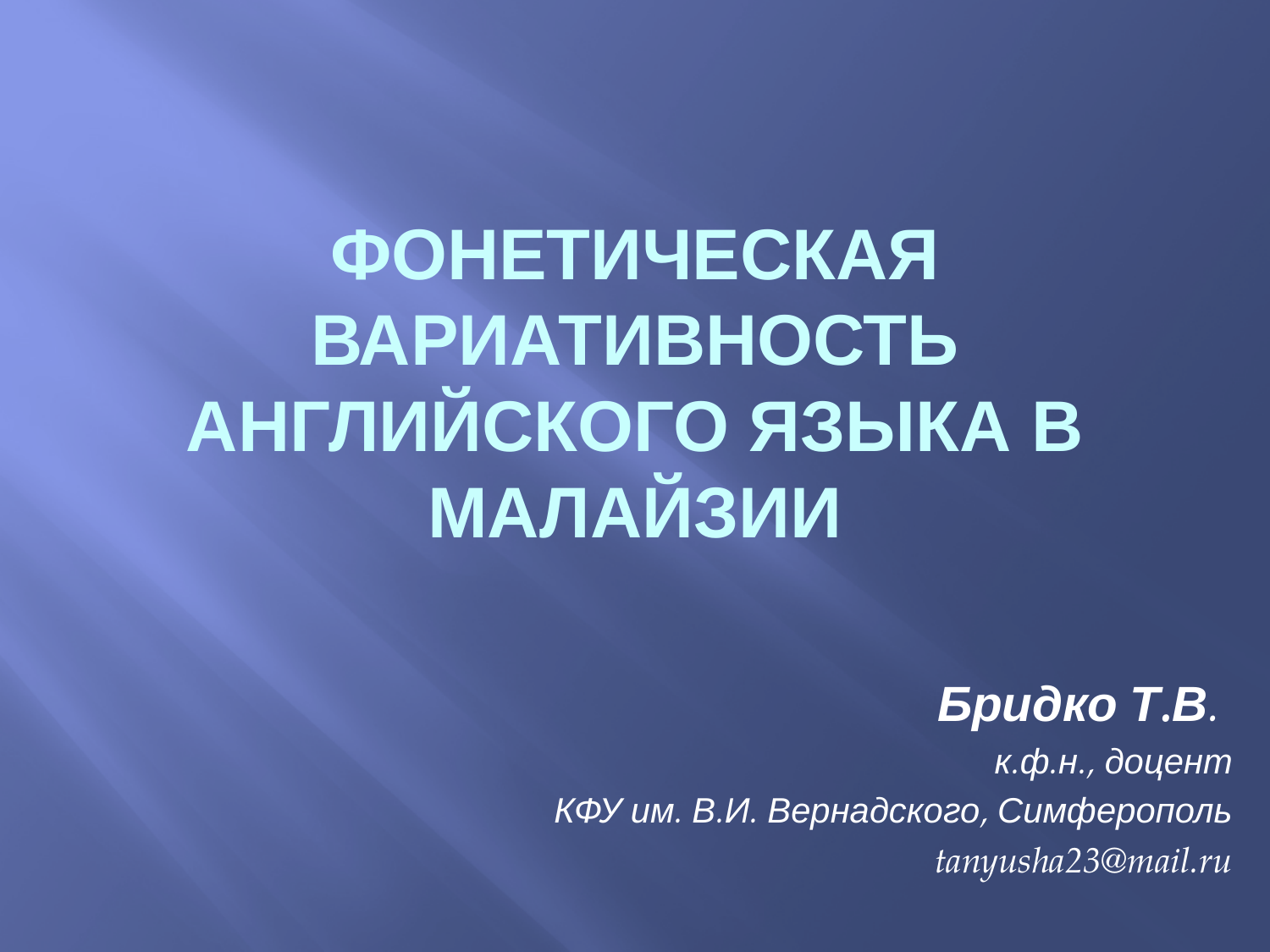

# ФОНЕТИЧЕСКАЯ ВАРИАТИВНОСТЬ АНГЛИЙСКОГО ЯЗЫКА В МАЛАЙЗИИ
Бридко Т.В.
к.ф.н., доцент
КФУ им. В.И. Вернадского, Симферополь
tanyusha23@mail.ru